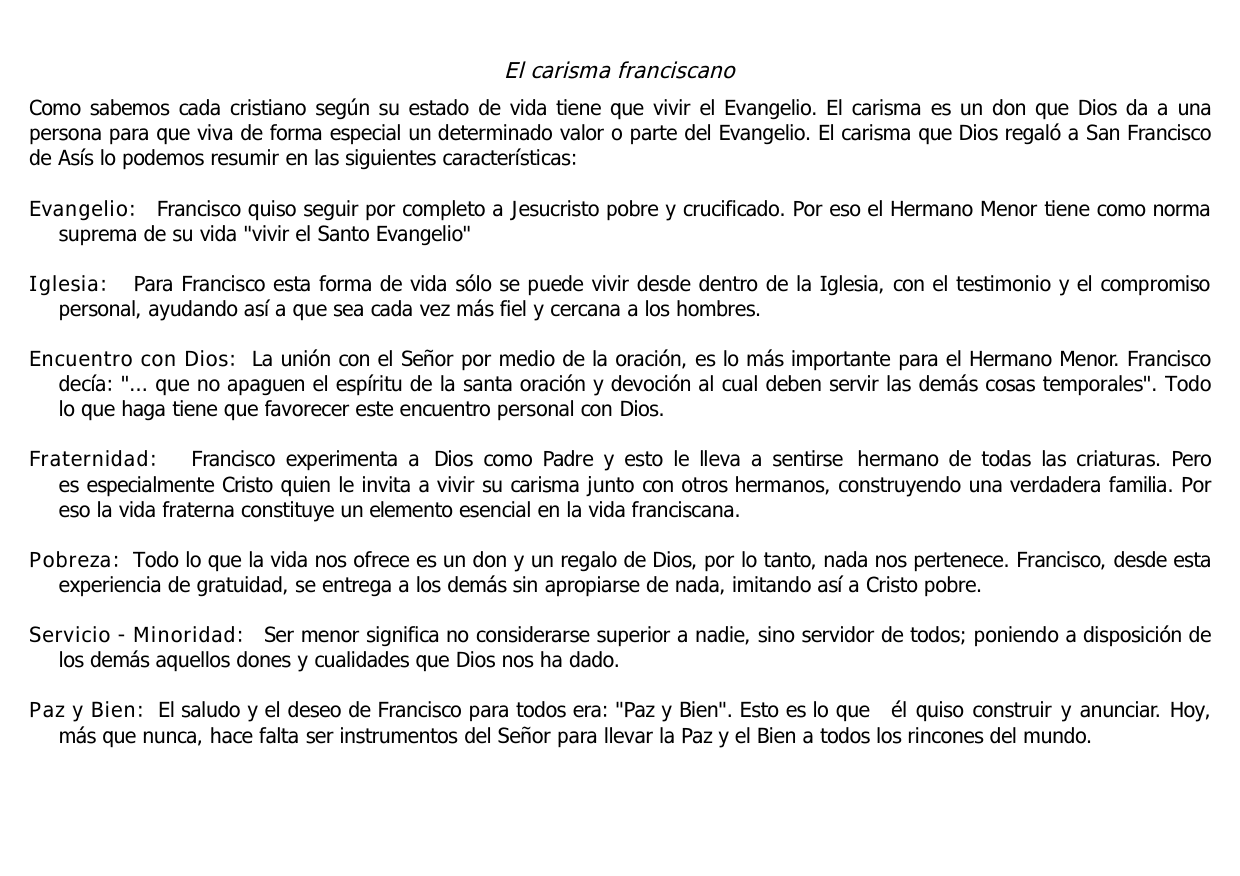

El carisma franciscano
Como sabemos cada cristiano según su estado de vida tiene que vivir el Evangelio. El carisma es un don que Dios da a una persona para que viva de forma especial un determinado valor o parte del Evangelio. El carisma que Dios regaló a San Francisco de Asís lo podemos resumir en las siguientes características:

Evangelio:   Francisco quiso seguir por completo a Jesucristo pobre y crucificado. Por eso el Hermano Menor tiene como norma suprema de su vida "vivir el Santo Evangelio"

Iglesia:    Para Francisco esta forma de vida sólo se puede vivir desde dentro de la Iglesia, con el testimonio y el compromiso personal, ayudando así a que sea cada vez más fiel y cercana a los hombres.

Encuentro con Dios:  La unión con el Señor por medio de la oración, es lo más importante para el Hermano Menor. Francisco decía: "... que no apaguen el espíritu de la santa oración y devoción al cual deben servir las demás cosas temporales". Todo lo que haga tiene que favorecer este encuentro personal con Dios.

Fraternidad:     Francisco experimenta a  Dios como Padre y esto le lleva a sentirse  hermano de todas las criaturas. Pero es especialmente Cristo quien le invita a vivir su carisma junto con otros hermanos, construyendo una verdadera familia. Por eso la vida fraterna constituye un elemento esencial en la vida franciscana.

Pobreza:  Todo lo que la vida nos ofrece es un don y un regalo de Dios, por lo tanto, nada nos pertenece. Francisco, desde esta experiencia de gratuidad, se entrega a los demás sin apropiarse de nada, imitando así a Cristo pobre.

Servicio - Minoridad:   Ser menor significa no considerarse superior a nadie, sino servidor de todos; poniendo a disposición de los demás aquellos dones y cualidades que Dios nos ha dado.

Paz y Bien:  El saludo y el deseo de Francisco para todos era: "Paz y Bien". Esto es lo que   él quiso construir y anunciar. Hoy, más que nunca, hace falta ser instrumentos del Señor para llevar la Paz y el Bien a todos los rincones del mundo.